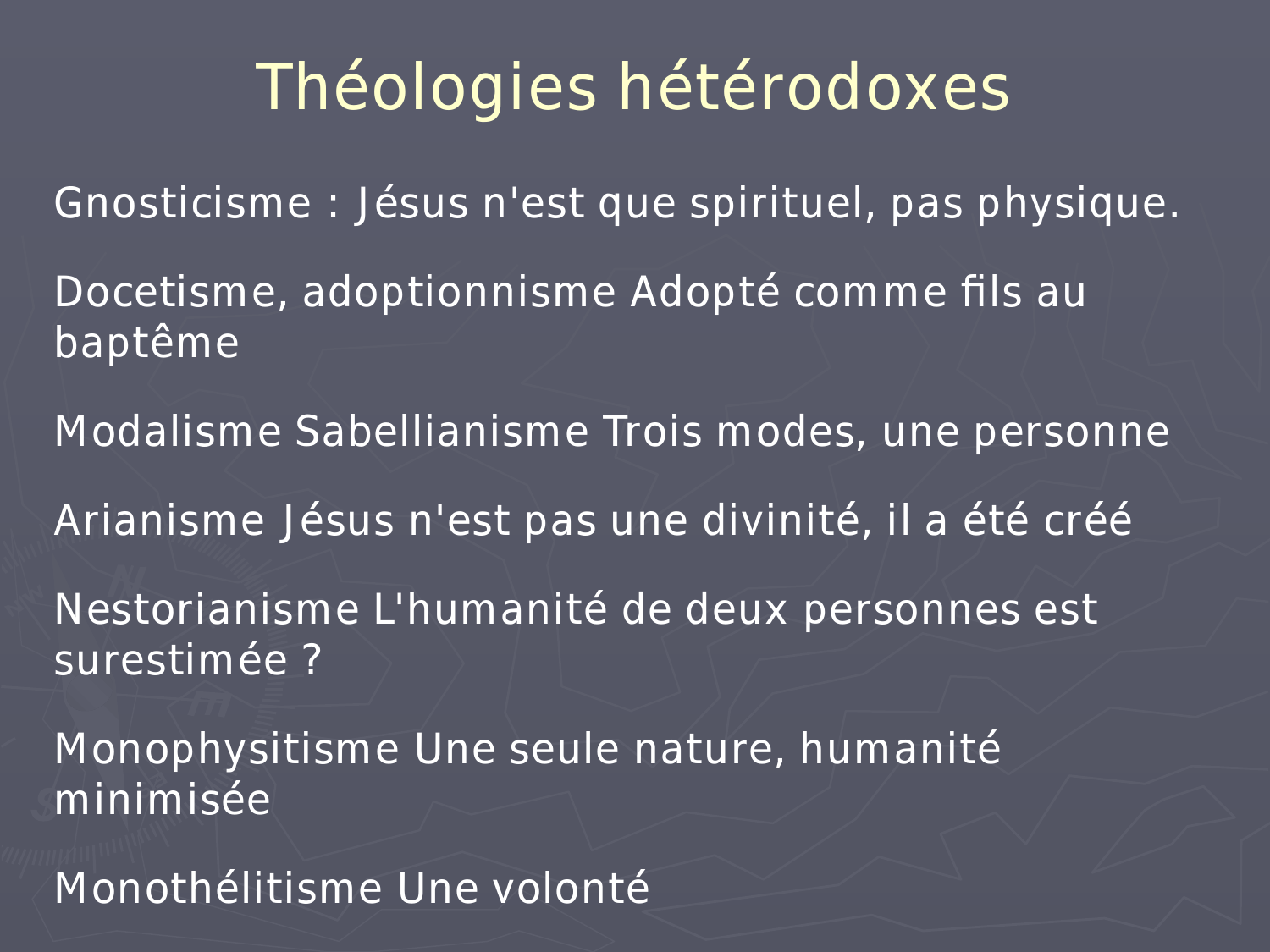

# Théologies hétérodoxes
Gnosticisme : Jésus n'est que spirituel, pas physique.

Docetisme, adoptionnisme Adopté comme fils au baptême

Modalisme Sabellianisme Trois modes, une personne

Arianisme Jésus n'est pas une divinité, il a été créé

Nestorianisme L'humanité de deux personnes est surestimée ?

Monophysitisme Une seule nature, humanité minimisée

Monothélitisme Une volonté